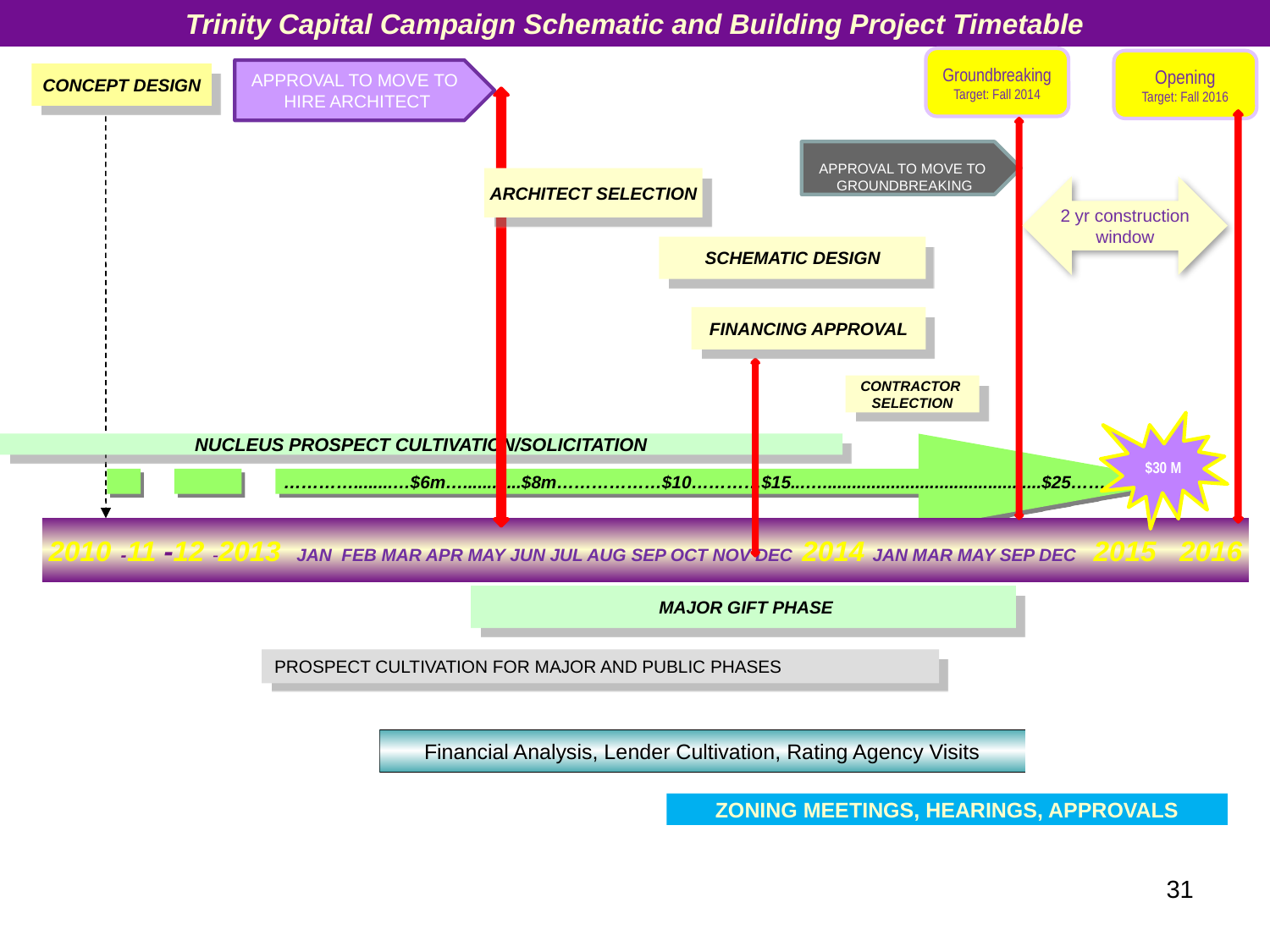

Trinity Capital Campaign Schematic and Building Project Timetable
Groundbreaking
Target: Fall 2014
Opening
Target: Fall 2016
APPROVAL TO MOVE TO
HIRE ARCHITECT
CONCEPT DESIGN

APPROVAL TO MOVE TO
GROUNDBREAKING
ARCHITECT SELECTION
2 yr construction window
SCHEMATIC DESIGN
FINANCING APPROVAL

CONTRACTOR
SELECTION
$30 M
NUCLEUS PROSPECT CULTIVATION/SOLICITATION
…………........…$6m…............$8m………………$10…………$15...….............................................$25……
2010  -11 -12 -2013  JAN  FEB MAR APR MAY JUN JUL AUG SEP OCT NOV DEC  2014 JAN MAR MAY SEP DEC   2015   2016
 MAJOR GIFT PHASE
PROSPECT CULTIVATION FOR MAJOR AND PUBLIC PHASES
Financial Analysis, Lender Cultivation, Rating Agency Visits
ZONING MEETINGS, HEARINGS, APPROVALS
31